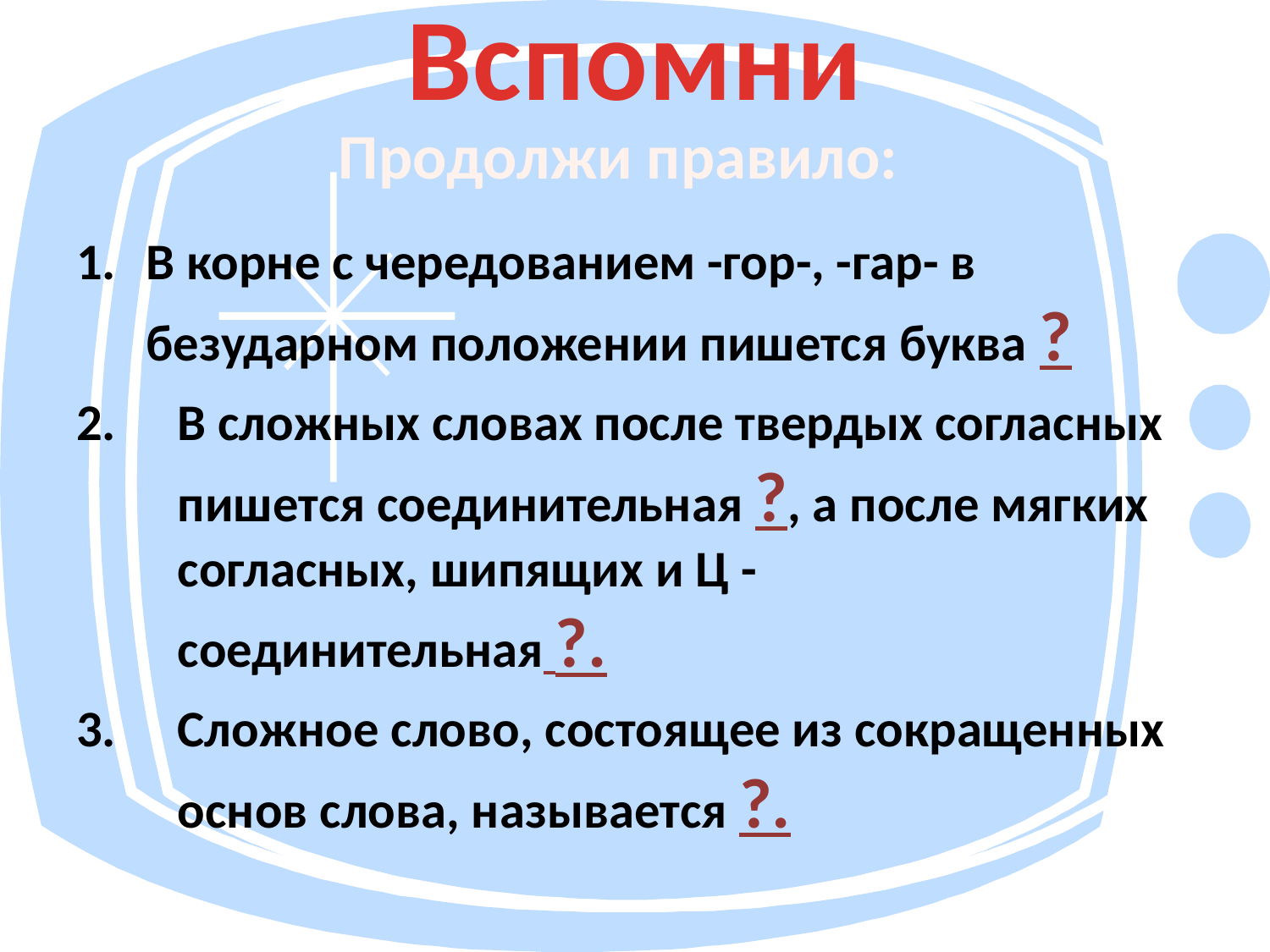

Продолжи правило:
# Вспомни
В корне с чередованием -гор-, -гар- в безударном положении пишется буква ?
В сложных словах после твердых согласных пишется соединительная ?, а после мягких согласных, шипящих и Ц - соединительная ?.
Сложное слово, состоящее из сокращенных основ слова, называется ?.